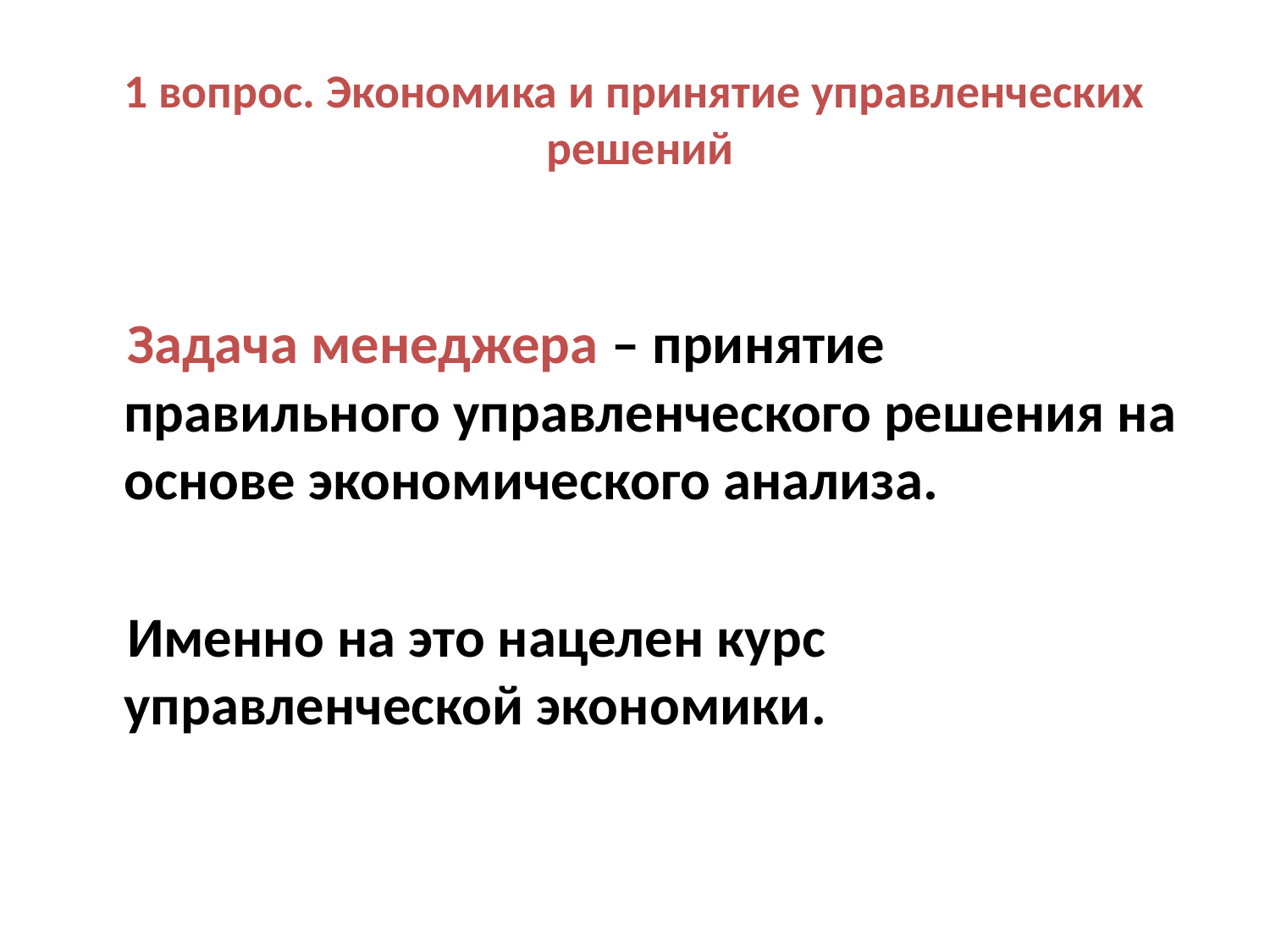

# 1 вопрос. Экономика и принятие управленческих решений

    Задача менеджера – принятие правильного управленческого решения на основе экономического анализа.

    Именно на это нацелен курс управленческой экономики.